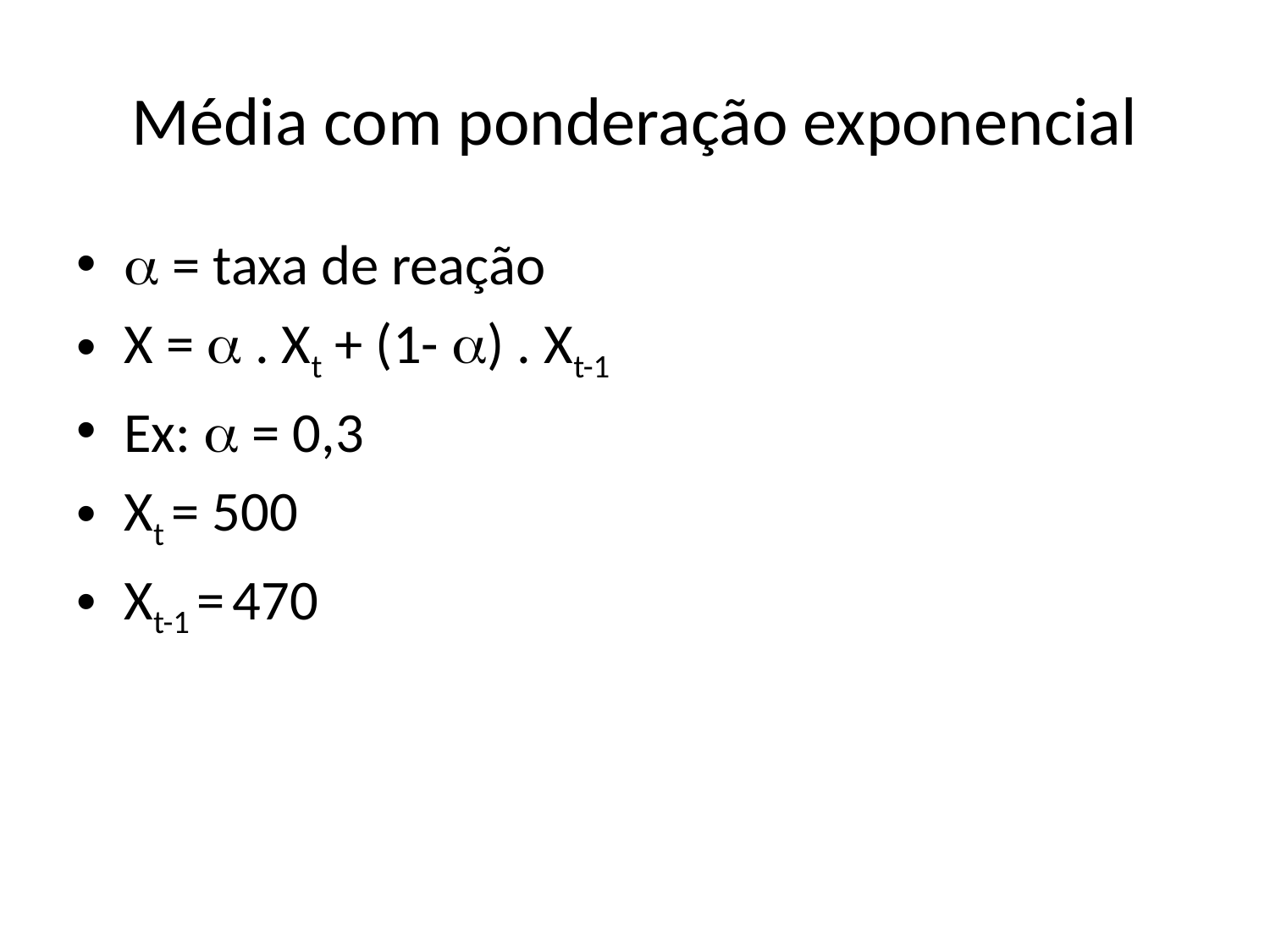

# Média com ponderação exponencial
α = taxa de reação
X = α . Xt + (1- α) . Xt-1
Ex: α = 0,3
Xt = 500
Xt-1 = 470